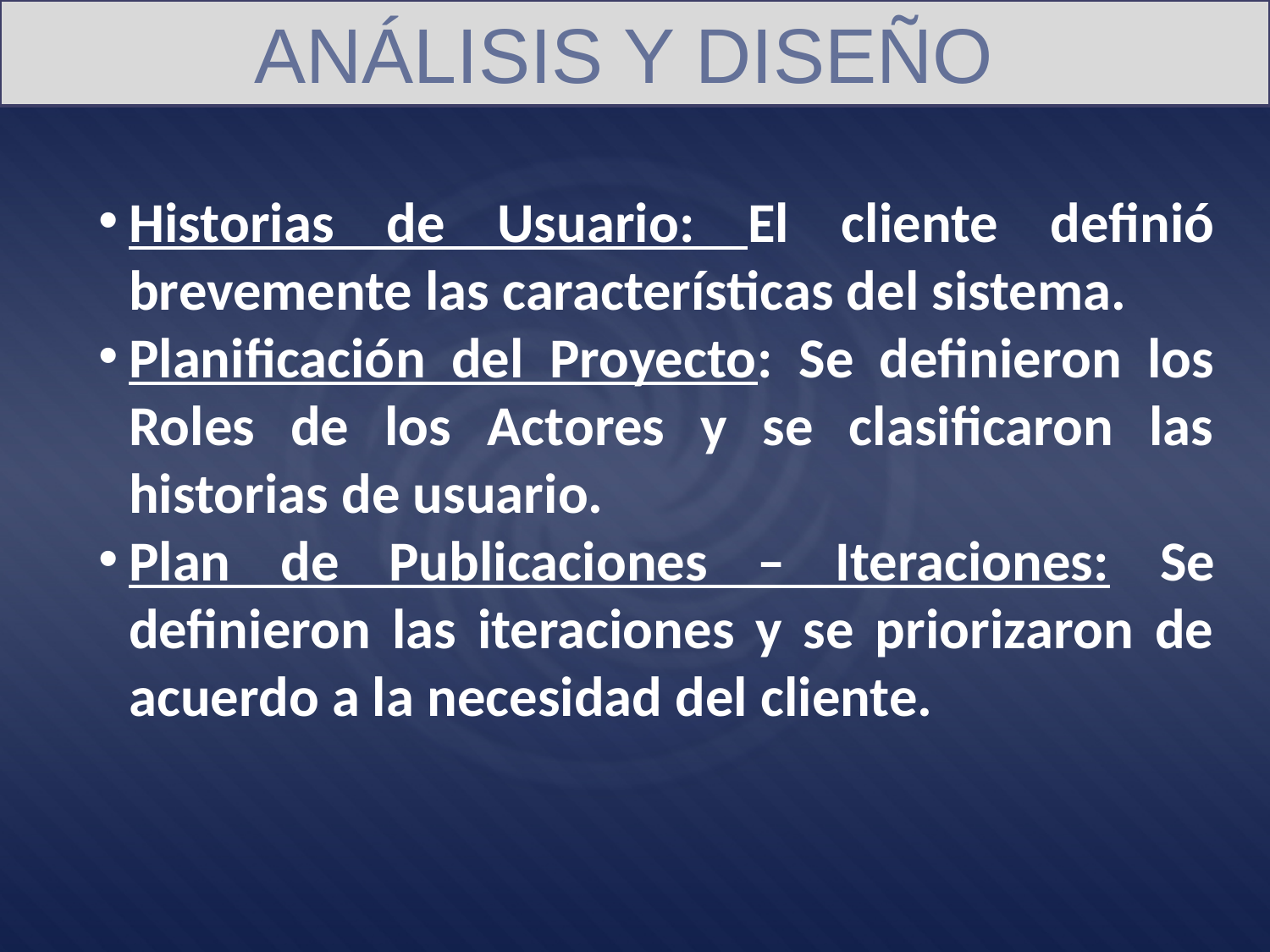

ANÁLISIS Y DISEÑO
Historias de Usuario: El cliente definió brevemente las características del sistema.
Planificación del Proyecto: Se definieron los Roles de los Actores y se clasificaron las historias de usuario.
Plan de Publicaciones – Iteraciones: Se definieron las iteraciones y se priorizaron de acuerdo a la necesidad del cliente.